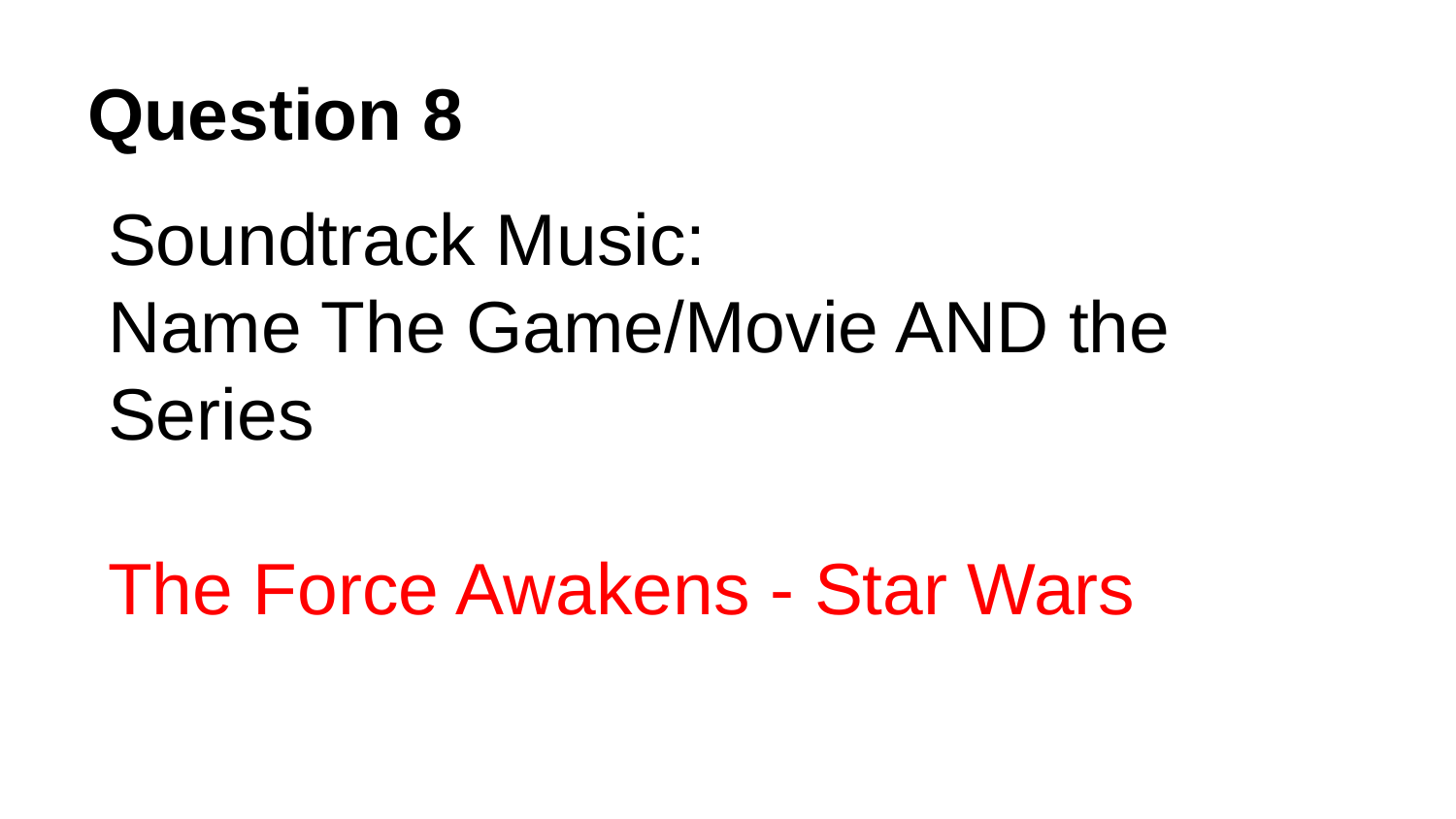

# Question 8
Soundtrack Music:
Name The Game/Movie AND the Series

The Force Awakens - Star Wars